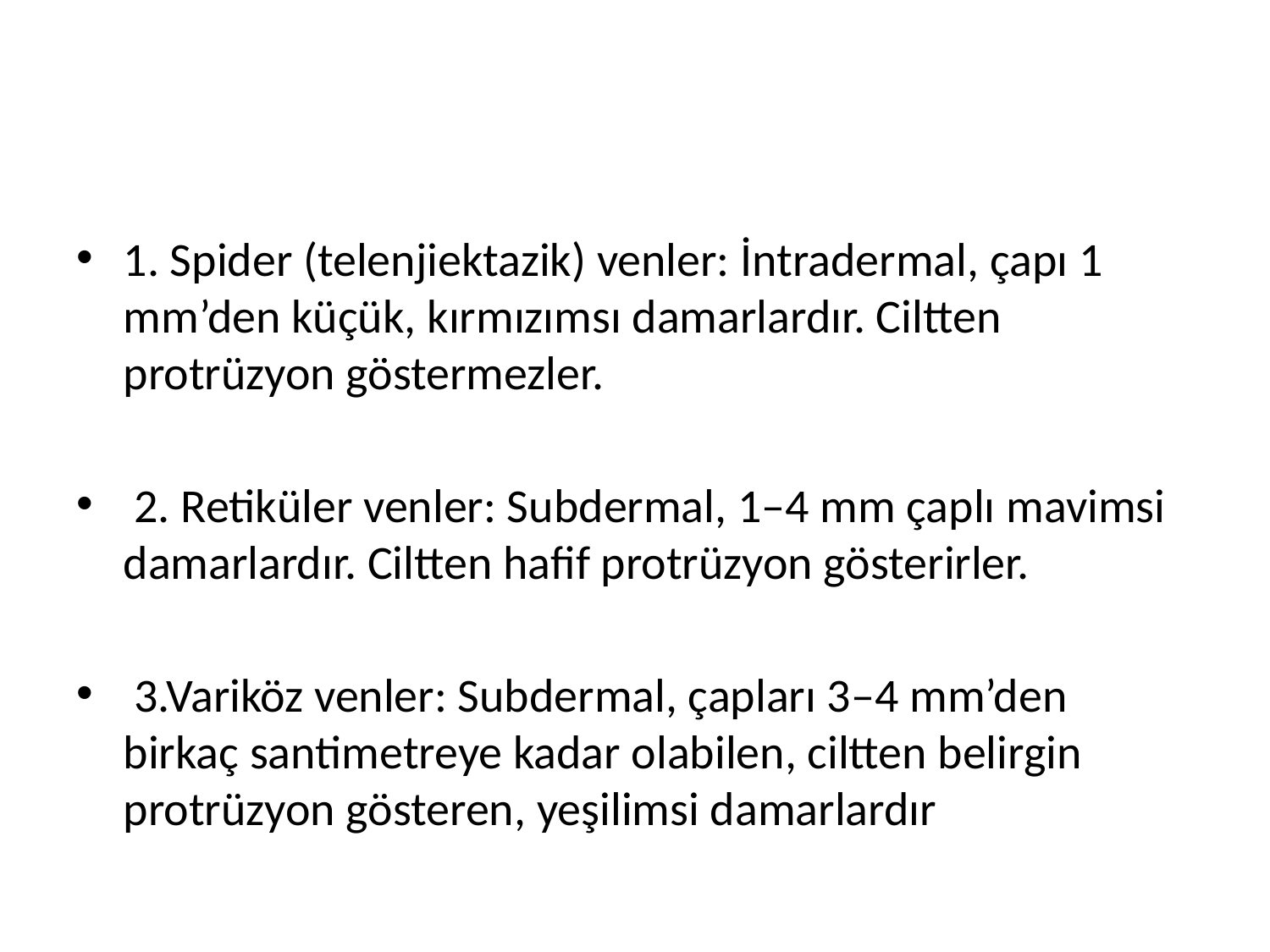

#
1. Spider (telenjiektazik) venler: İntradermal, çapı 1 mm’den küçük, kırmızımsı damarlardır. Ciltten protrüzyon göstermezler.

 2. Retiküler venler: Subdermal, 1–4 mm çaplı mavimsi damarlardır. Ciltten hafif protrüzyon gösterirler.

 3.Variköz venler: Subdermal, çapları 3–4 mm’den birkaç santimetreye kadar olabilen, ciltten belirgin protrüzyon gösteren, yeşilimsi damarlardır